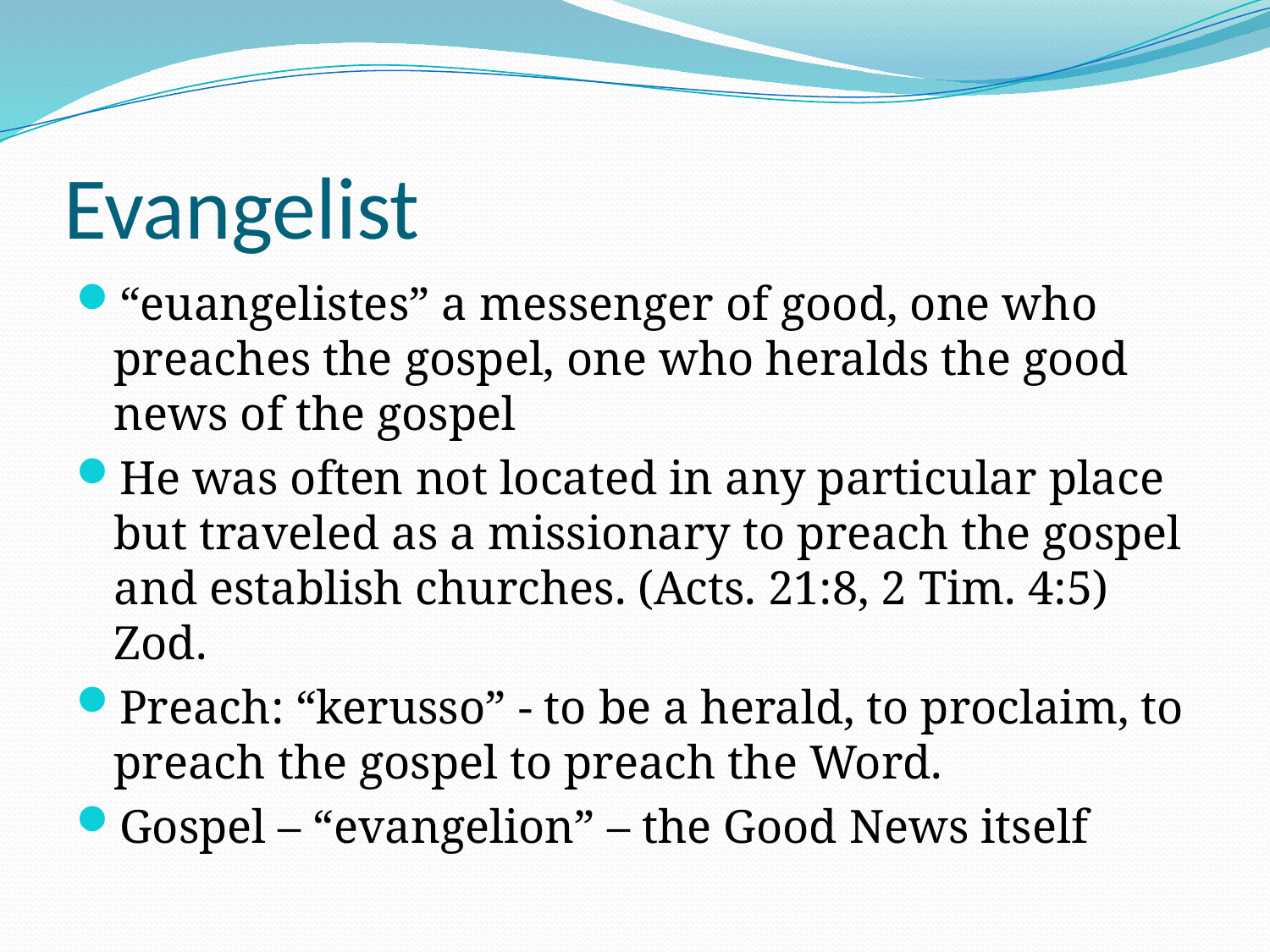

# Evangelist
“euangelistes” a messenger of good, one who preaches the gospel, one who heralds the good news of the gospel
He was often not located in any particular place but traveled as a missionary to preach the gospel and establish churches. (Acts. 21:8, 2 Tim. 4:5) Zod.
Preach: “kerusso” - to be a herald, to proclaim, to preach the gospel to preach the Word.
Gospel – “evangelion” – the Good News itself